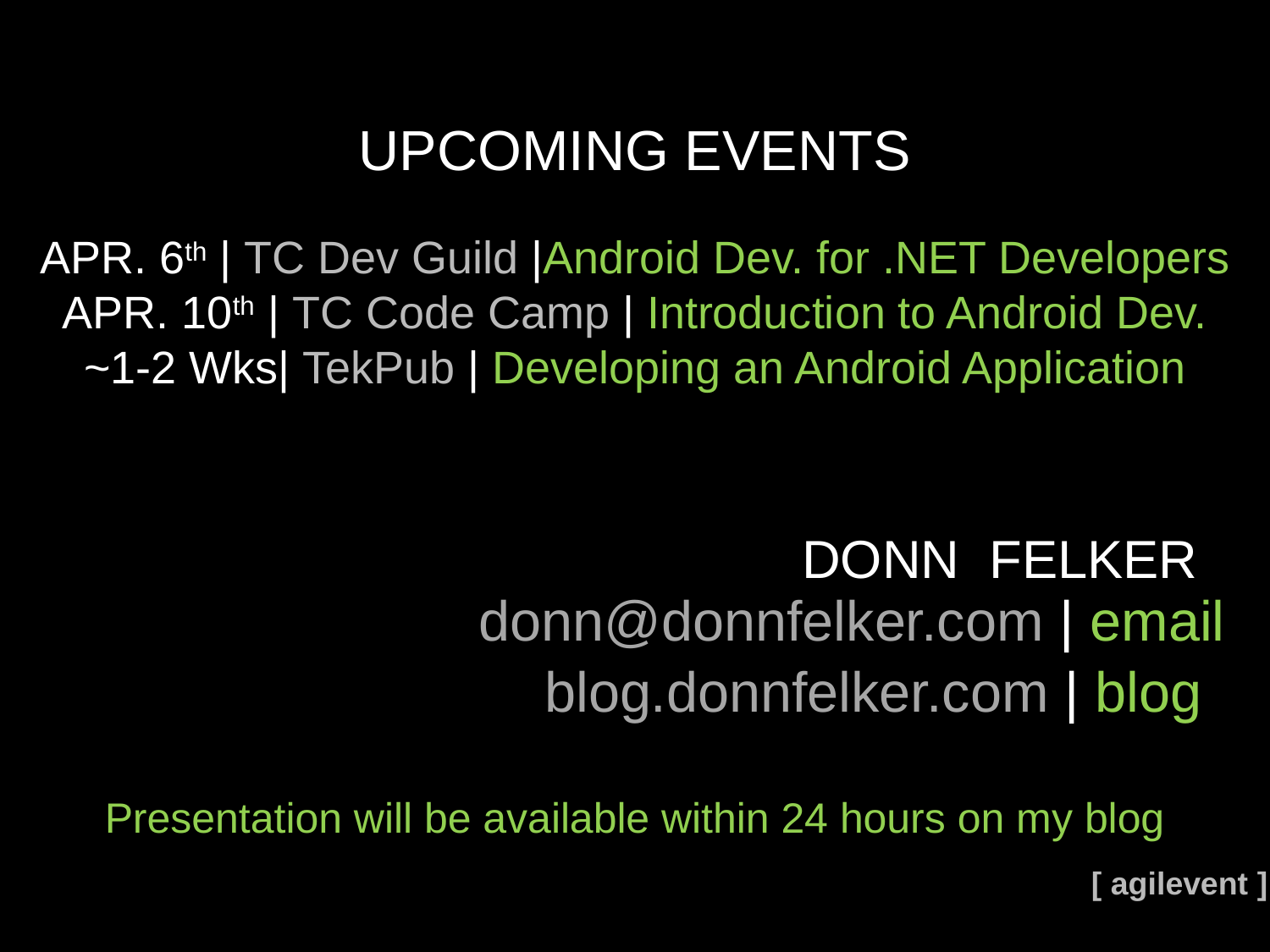

UPCOMING EVENTS
APR. 6th | TC Dev Guild |Android Dev. for .NET Developers
APR. 10th | TC Code Camp | Introduction to Android Dev.
~1-2 Wks| TekPub | Developing an Android Application

DONN  FELKER
donn@donnfelker.com | email
blog.donnfelker.com | blog
Presentation will be available within 24 hours on my blog